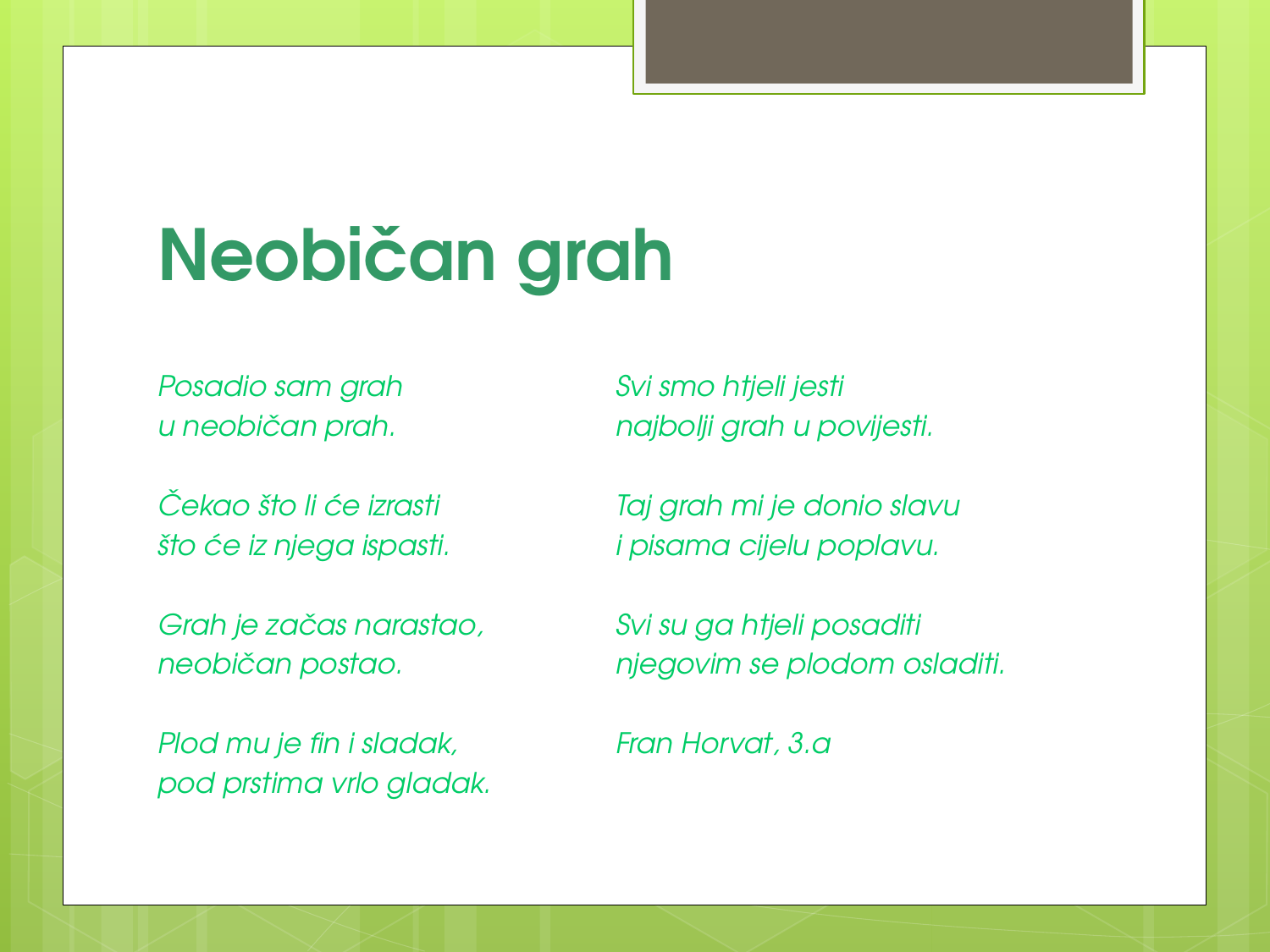

# Neobičan grah

Posadio sam grah
u neobičan prah.

Čekao što li će izrasti
što će iz njega ispasti.

Grah je začas narastao,
neobičan postao.

Plod mu je fin i sladak,
pod prstima vrlo gladak.

Svi smo htjeli jesti
najbolji grah u povijesti.

Taj grah mi je donio slavu
i pisama cijelu poplavu.

Svi su ga htjeli posaditi
njegovim se plodom osladiti.

Fran Horvat, 3.a